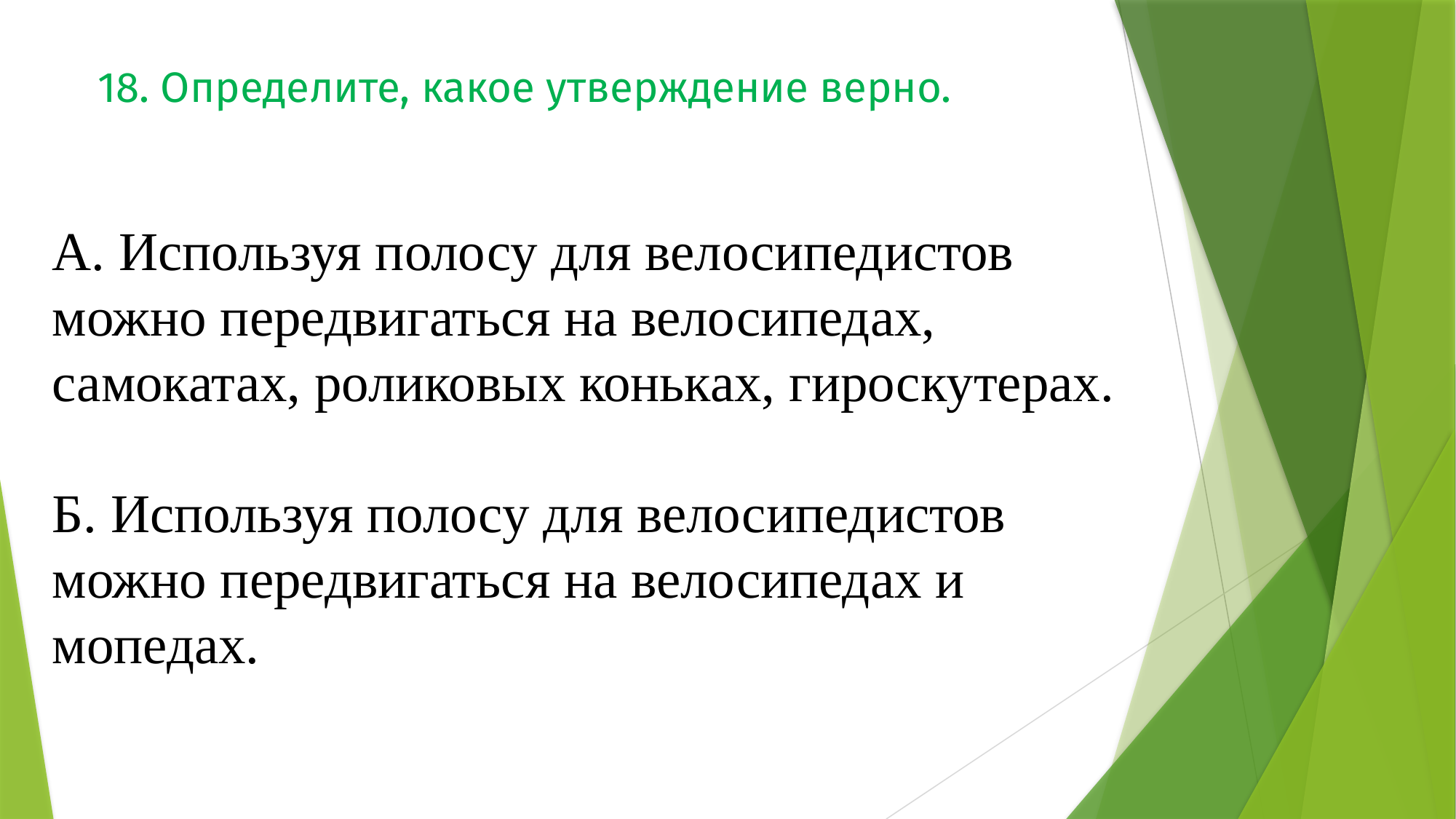

18. Определите, какое утверждение верно.
А. Используя полосу для велосипедистов можно передвигаться на велосипедах, самокатах, роликовых коньках, гироскутерах.

Б. Используя полосу для велосипедистов можно передвигаться на велосипедах и мопедах.